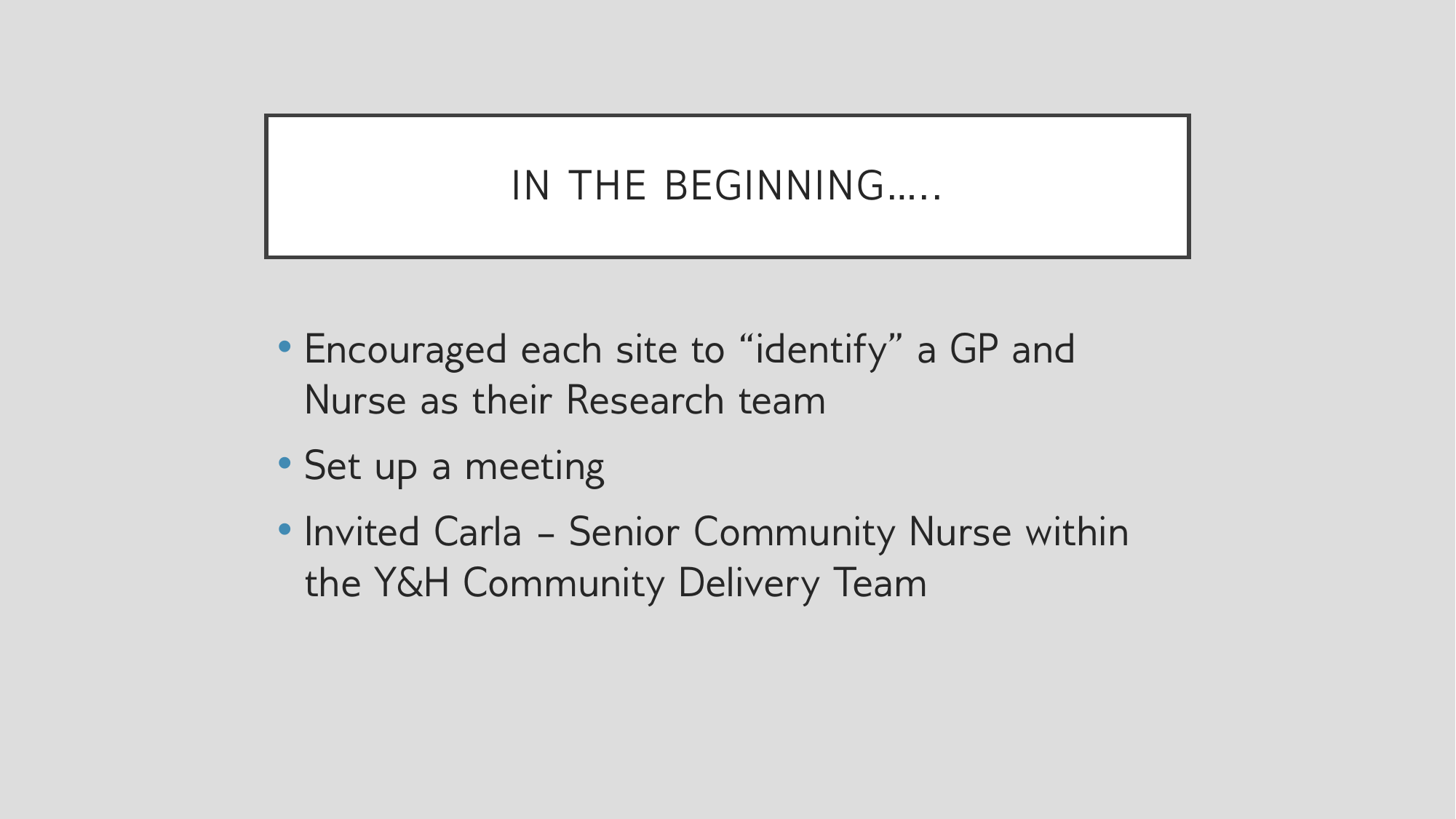

# In the beginning…..
Encouraged each site to “identify” a GP and Nurse as their Research team
Set up a meeting
Invited Carla – Senior Community Nurse within the Y&H Community Delivery Team